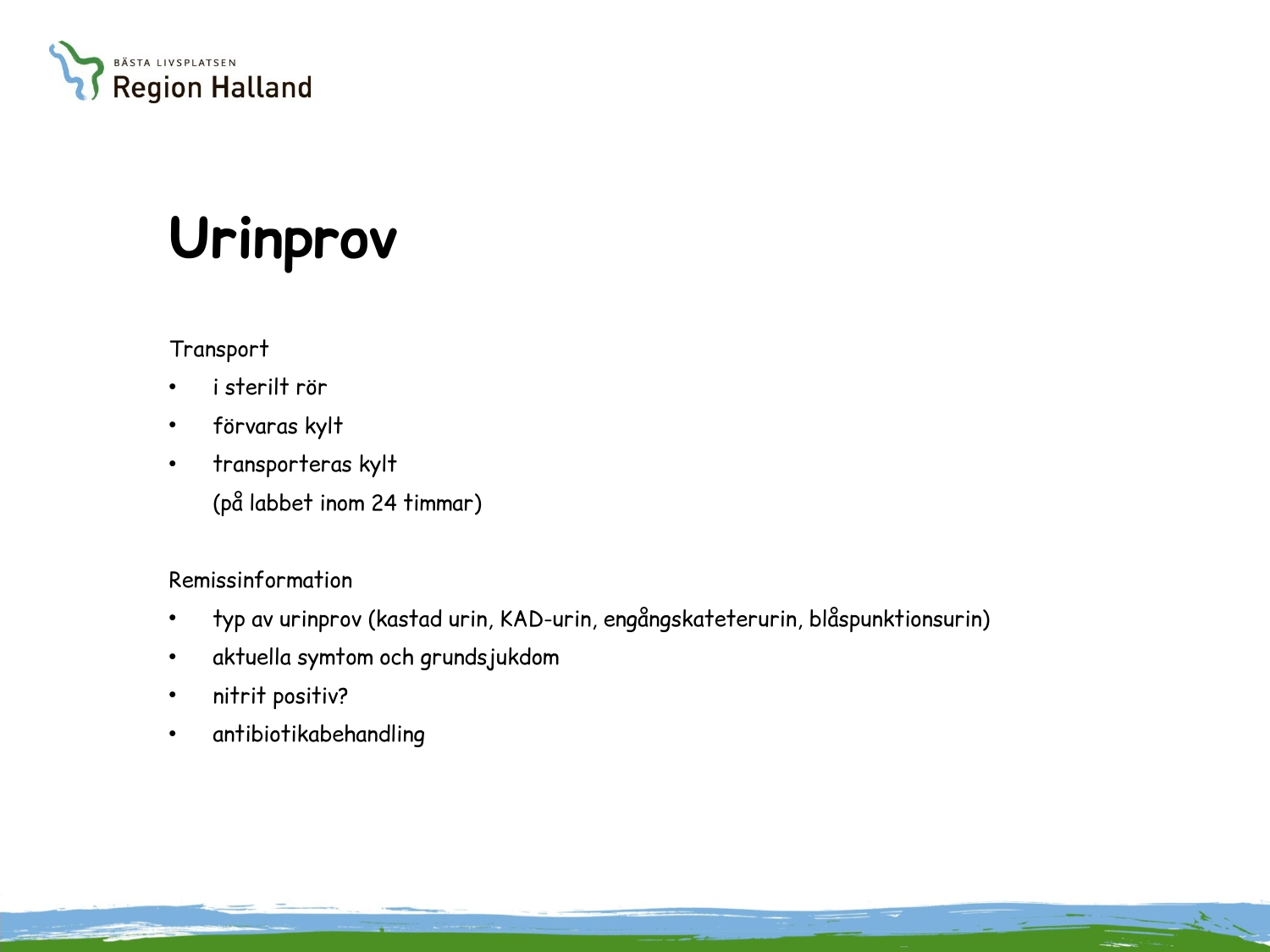

# Urinprov
Transport
i sterilt rör
förvaras kylt
transporteras kylt
(på labbet inom 24 timmar)

Remissinformation
typ av urinprov (kastad urin, KAD-urin, engångskateterurin, blåspunktionsurin)
aktuella symtom och grundsjukdom
nitrit positiv?
antibiotikabehandling